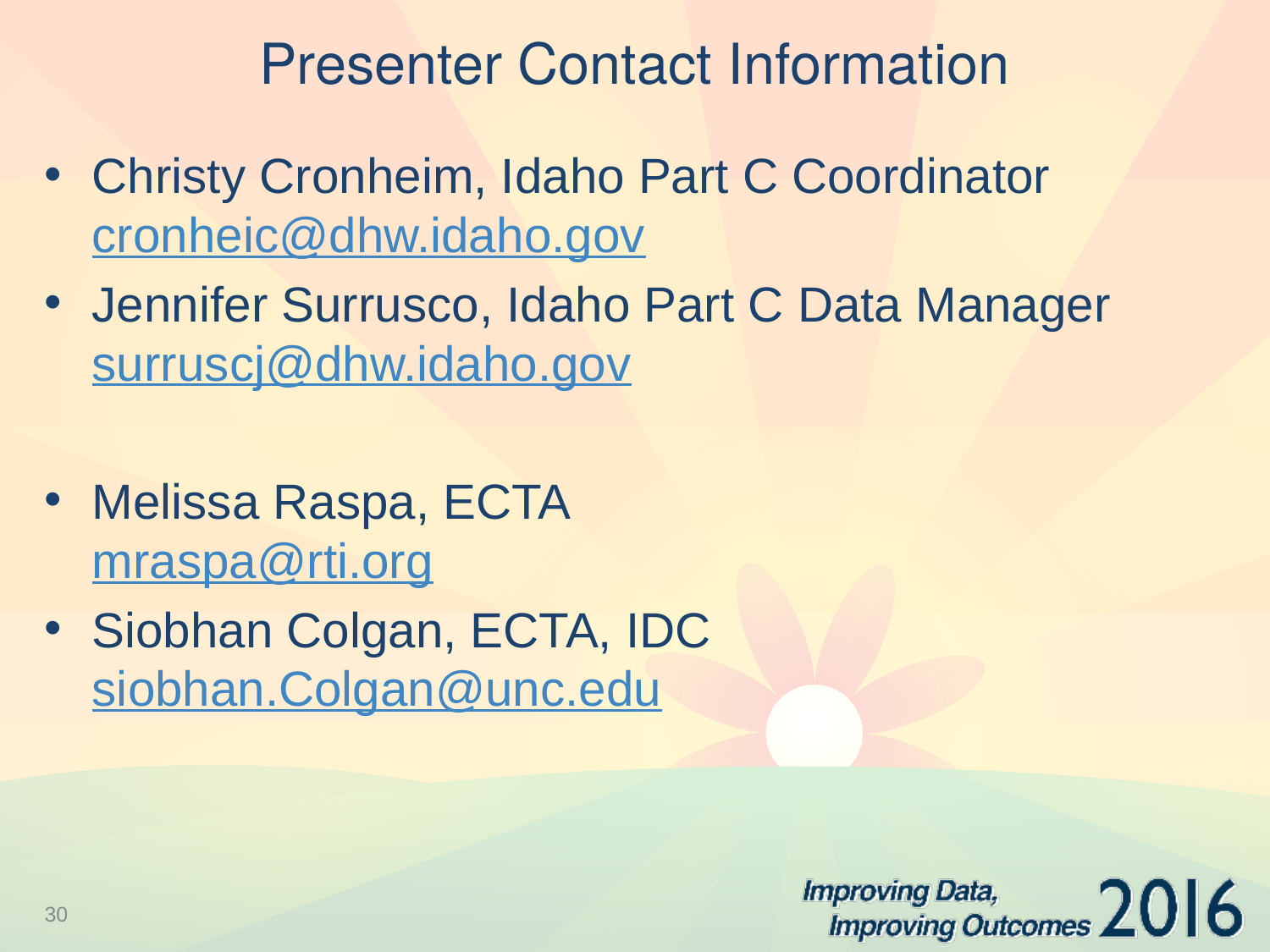

# Presenter Contact Information
Christy Cronheim, Idaho Part C Coordinator
cronheic@dhw.idaho.gov
Jennifer Surrusco, Idaho Part C Data Manager
surruscj@dhw.idaho.gov

Melissa Raspa, ECTA
mraspa@rti.org
Siobhan Colgan, ECTA, IDC
siobhan.Colgan@unc.edu

30